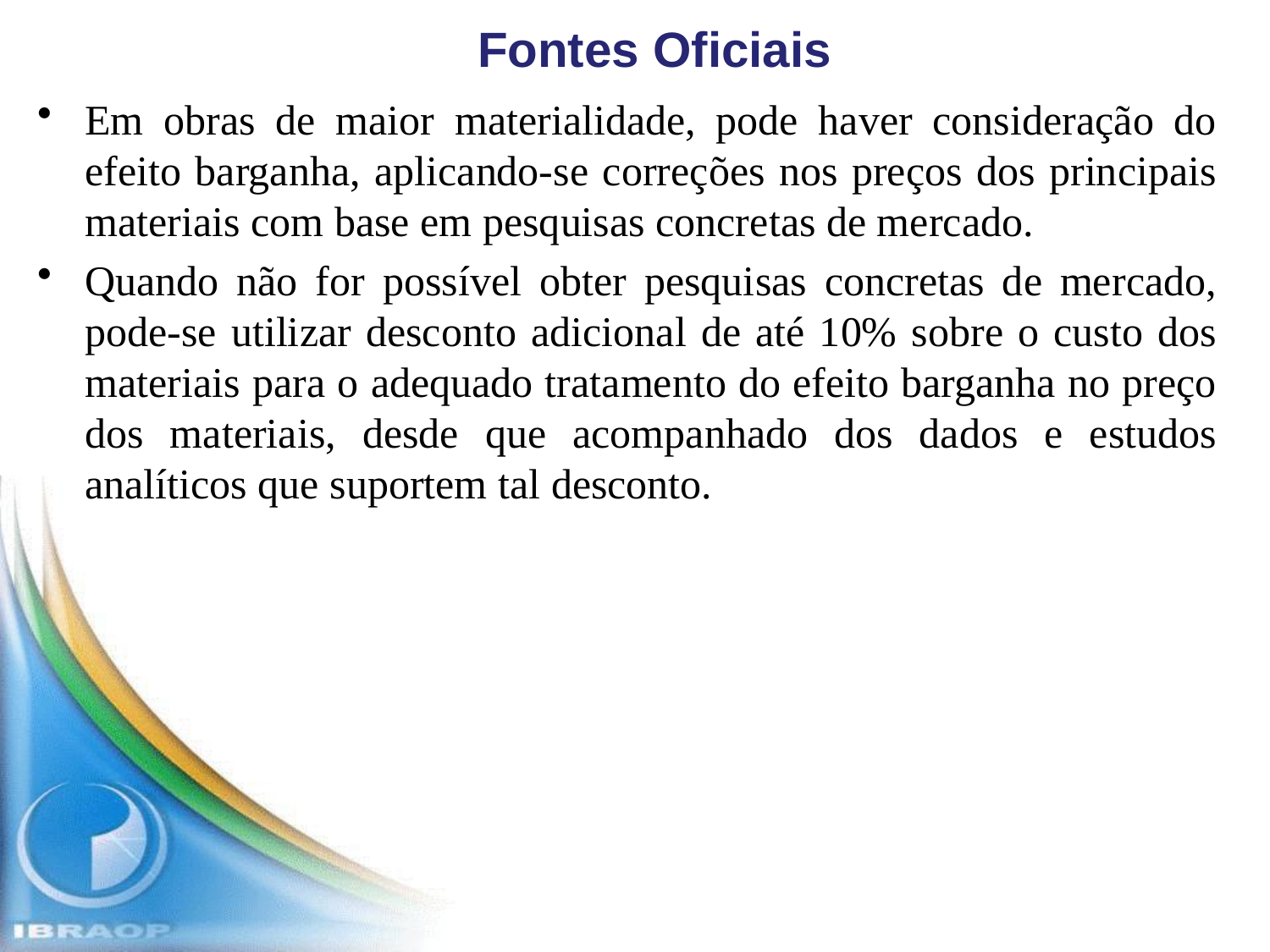

# Fontes Oficiais
Em obras de maior materialidade, pode haver consideração do efeito barganha, aplicando-se correções nos preços dos principais materiais com base em pesquisas concretas de mercado.
Quando não for possível obter pesquisas concretas de mercado, pode-se utilizar desconto adicional de até 10% sobre o custo dos materiais para o adequado tratamento do efeito barganha no preço dos materiais, desde que acompanhado dos dados e estudos analíticos que suportem tal desconto.